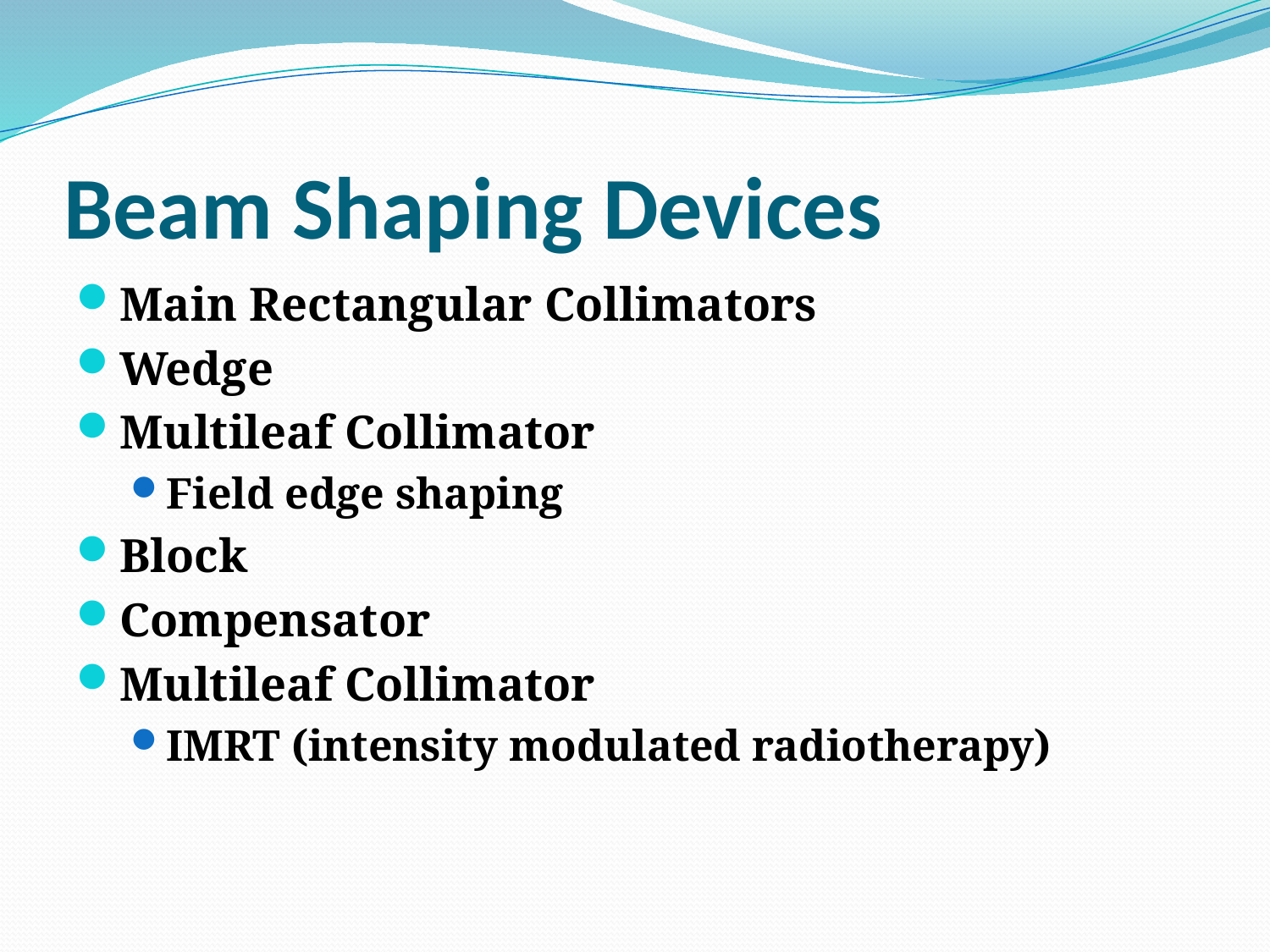

# Beam Shaping Devices
Main Rectangular Collimators
Wedge
Multileaf Collimator
Field edge shaping
Block
Compensator
Multileaf Collimator
IMRT (intensity modulated radiotherapy)